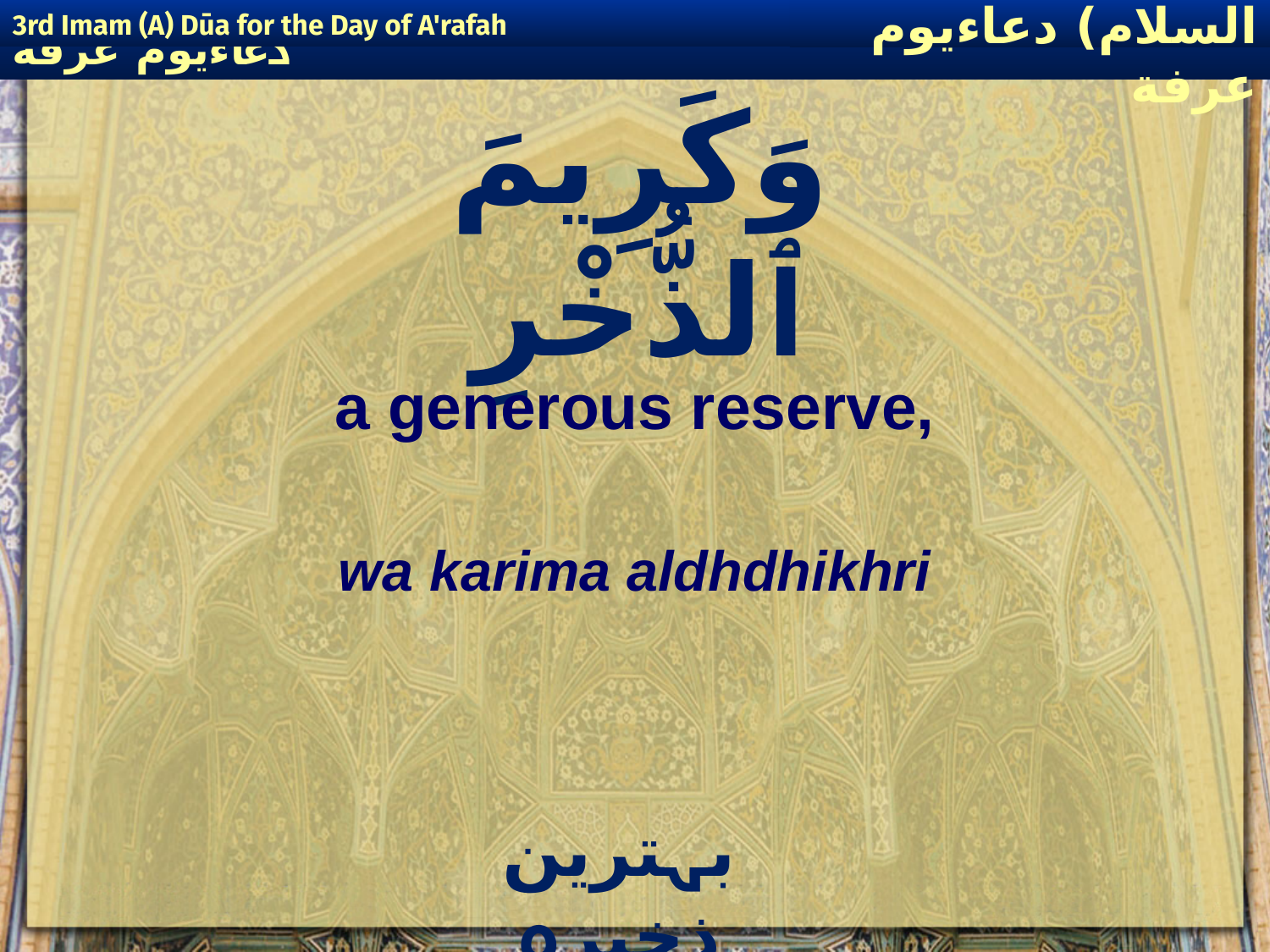

3rd Imam (A) Dūa for the Day of A'rafah
إمام حسين(عليه السلام) دعاءيوم عرفة
# وَكَرِيمَ ٱلذُّخْرِ
a generous reserve,
wa karima aldhdhikhri
 بہترین ذخیرہ